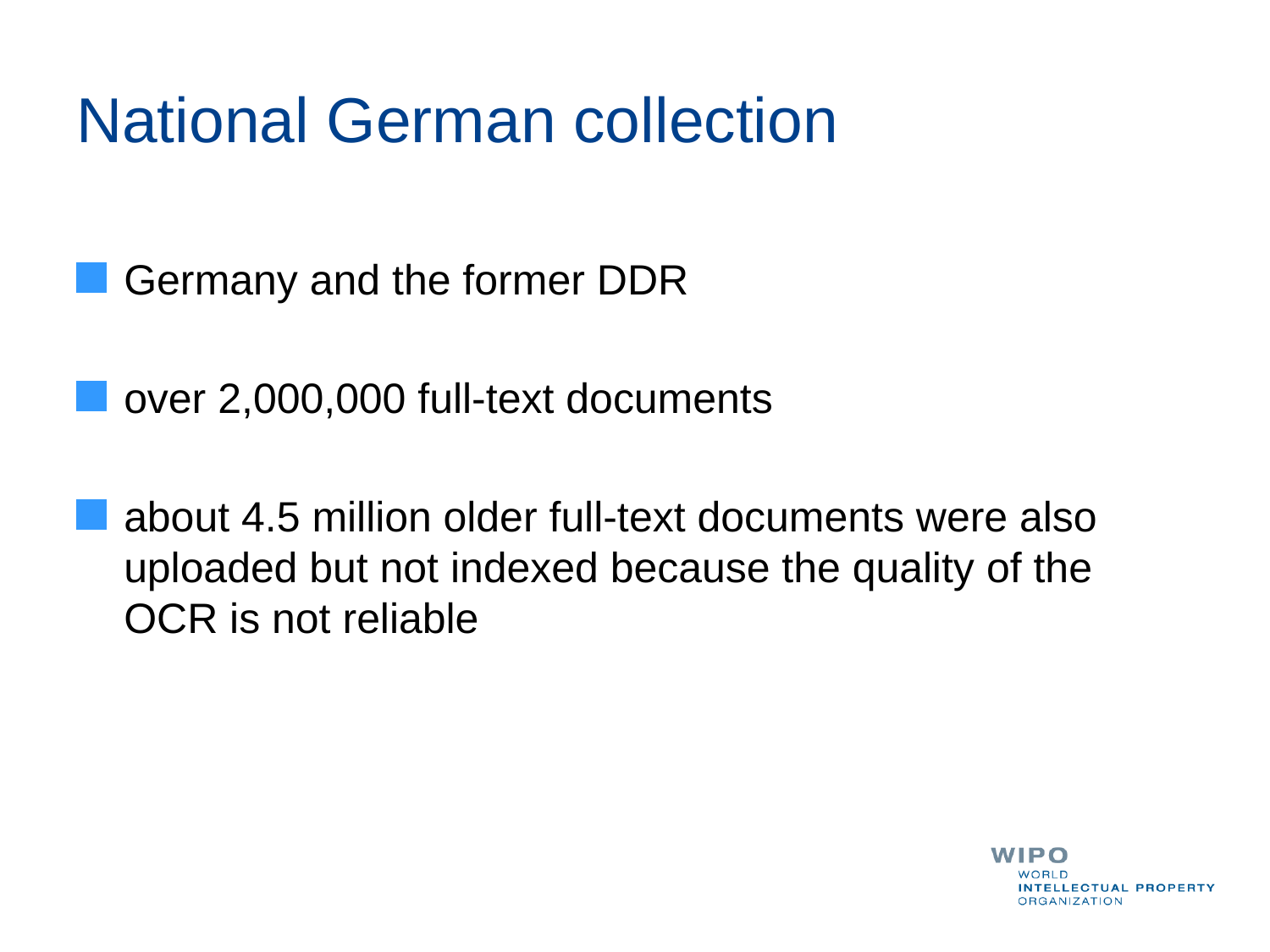

# National German collection
Germany and the former DDR

over 2,000,000 full-text documents

about 4.5 million older full-text documents were also uploaded but not indexed because the quality of the OCR is not reliable